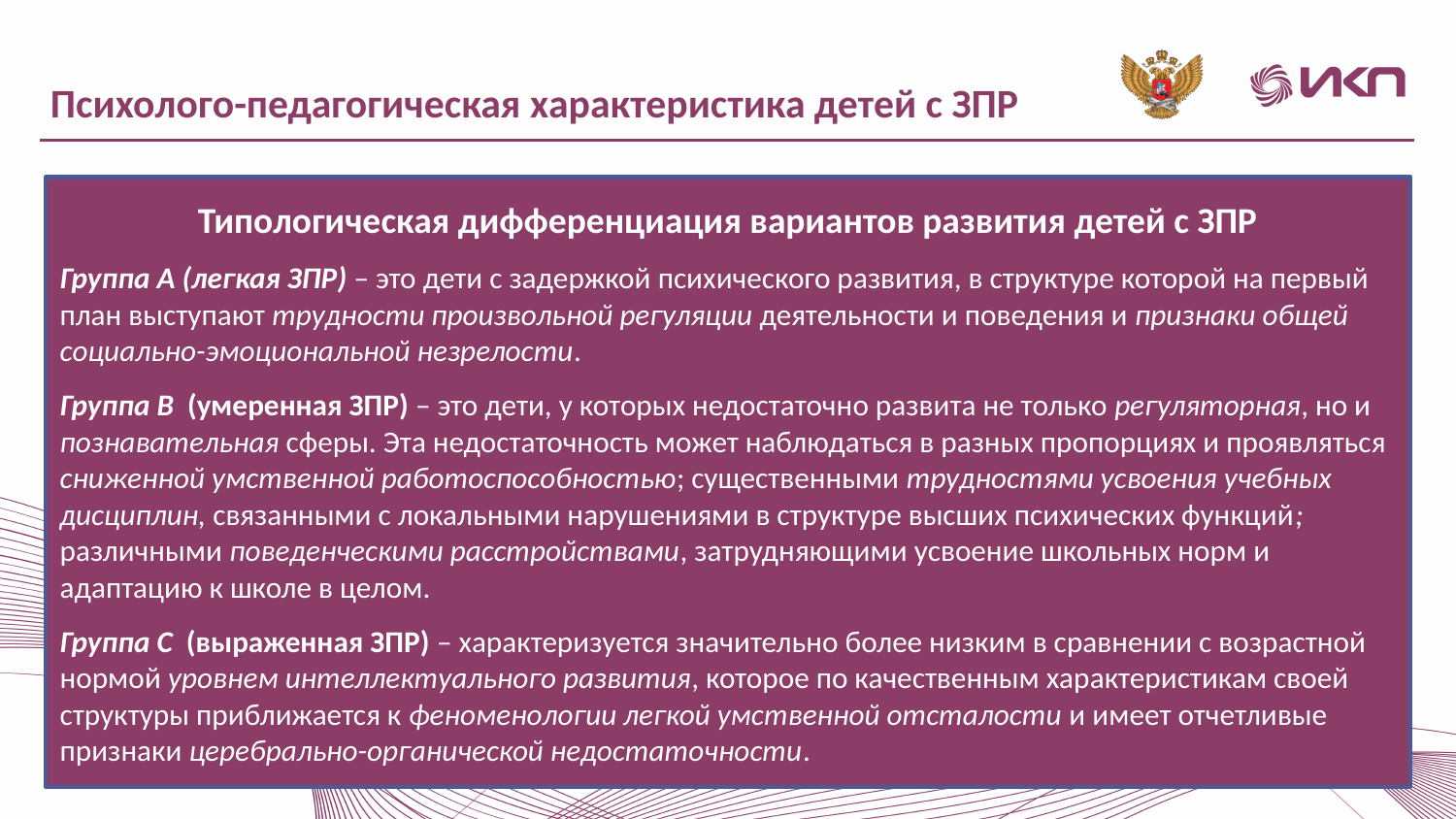

Психолого-педагогическая характеристика детей с ЗПР
Типологическая дифференциация вариантов развития детей с ЗПР
Группа А (легкая ЗПР) – это дети с задержкой психического развития, в структуре которой на первый план выступают трудности произвольной регуляции деятельности и поведения и признаки общей социально-эмоциональной незрелости.
Группа В  (умеренная ЗПР) – это дети, у которых недостаточно развита не только регуляторная, но и познавательная сферы. Эта недостаточность может наблюдаться в разных пропорциях и проявляться сниженной умственной работоспособностью; существенными трудностями усвоения учебных дисциплин, связанными с локальными нарушениями в структуре высших психических функций; различными поведенческими расстройствами, затрудняющими усвоение школьных норм и адаптацию к школе в целом.
Группа С  (выраженная ЗПР) – характеризуется значительно более низким в сравнении с возрастной нормой уровнем интеллектуального развития, которое по качественным характеристикам своей структуры приближается к феноменологии легкой умственной отсталости и имеет отчетливые признаки церебрально-органической недостаточности.